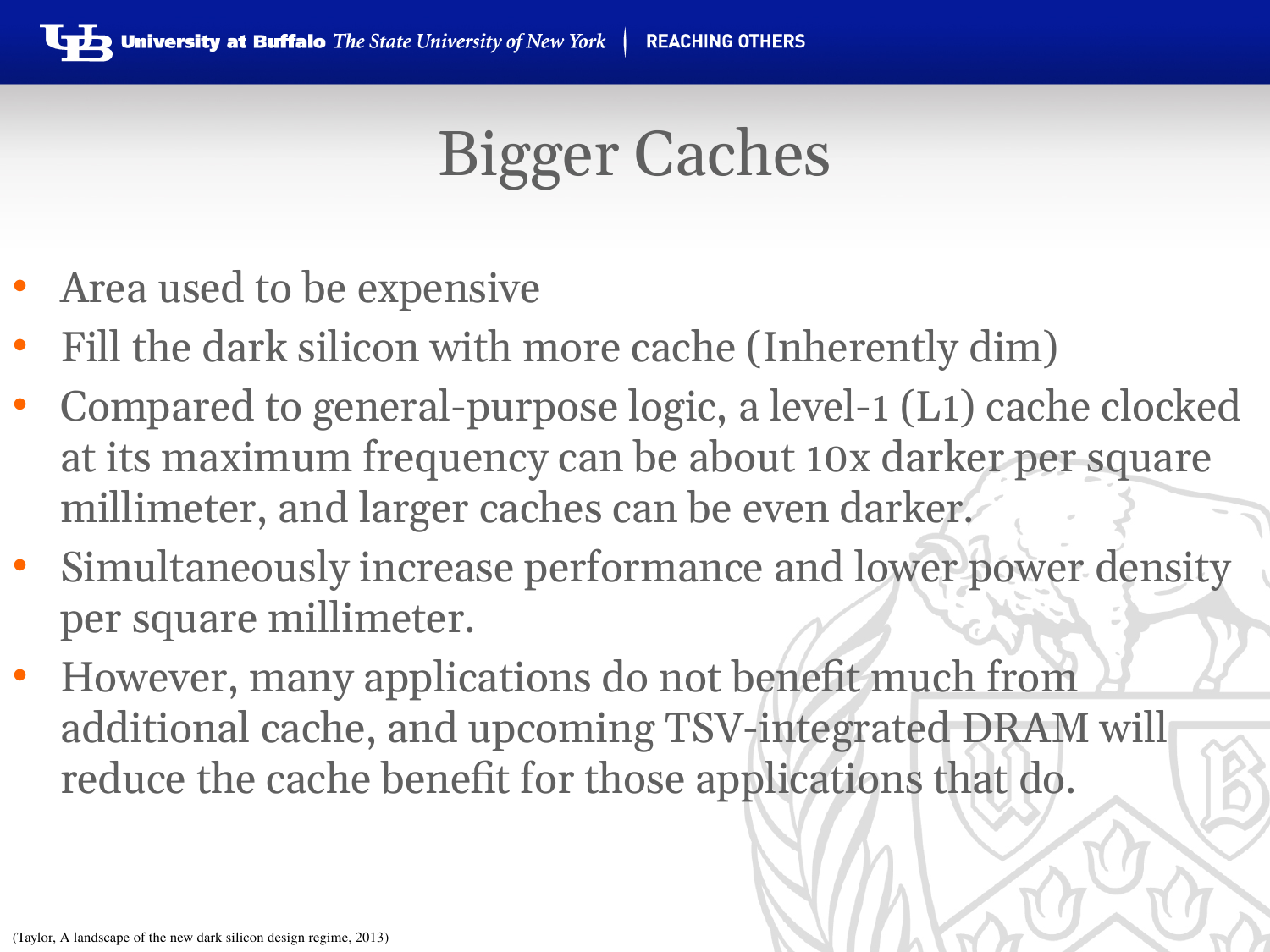

Bigger Caches
Area used to be expensive
Fill the dark silicon with more cache (Inherently dim)
Compared to general-purpose logic, a level-1 (L1) cache clocked at its maximum frequency can be about 10x darker per square millimeter, and larger caches can be even darker.
Simultaneously increase performance and lower power density per square millimeter.
However, many applications do not benefit much from additional cache, and upcoming TSV-integrated DRAM will reduce the cache benefit for those applications that do.

(Taylor, A landscape of the new dark silicon design regime, 2013)